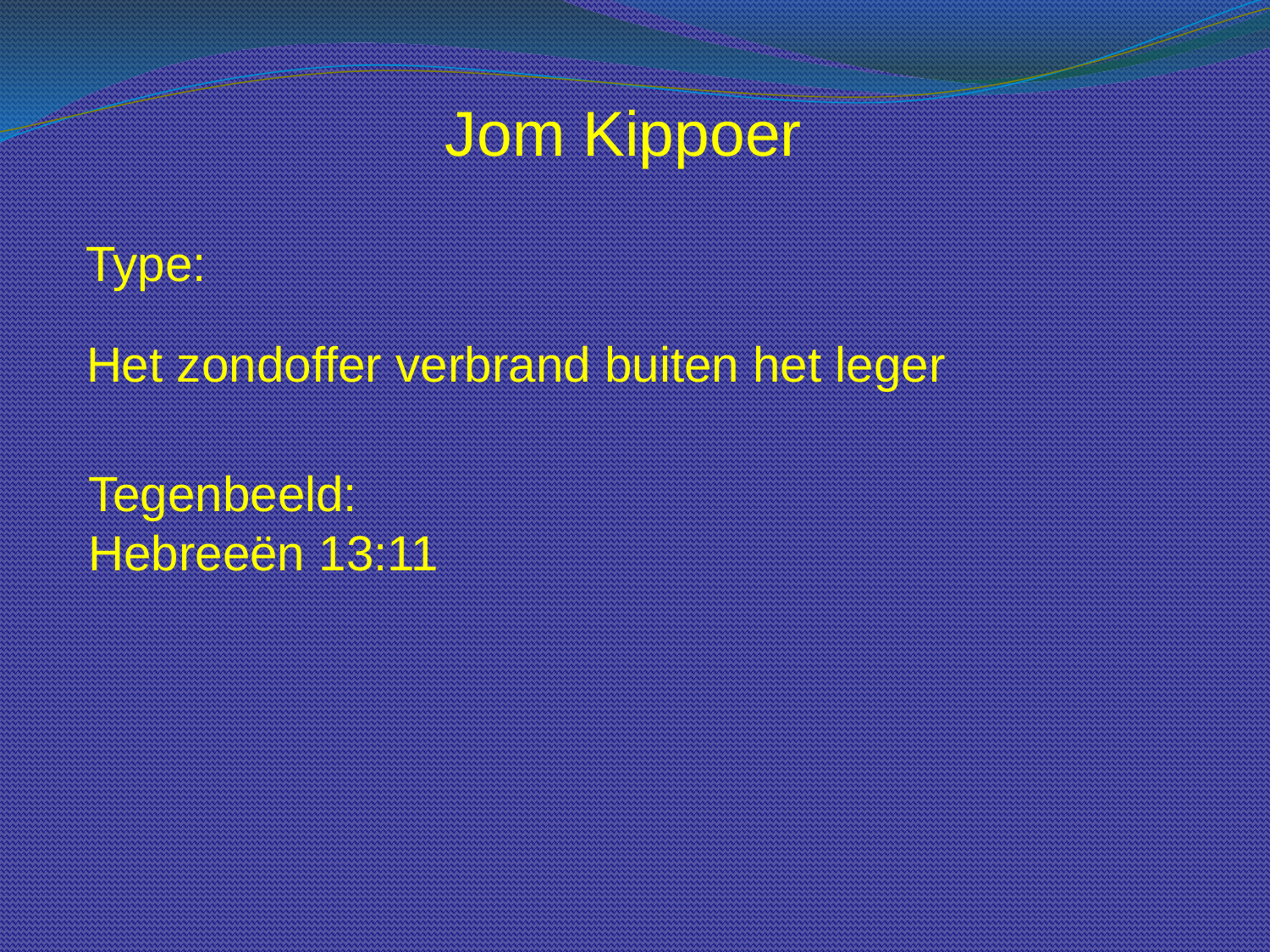

Jom Kippoer
Type:
Het zondoffer verbrand buiten het leger
Tegenbeeld:
Hebreeën 13:11